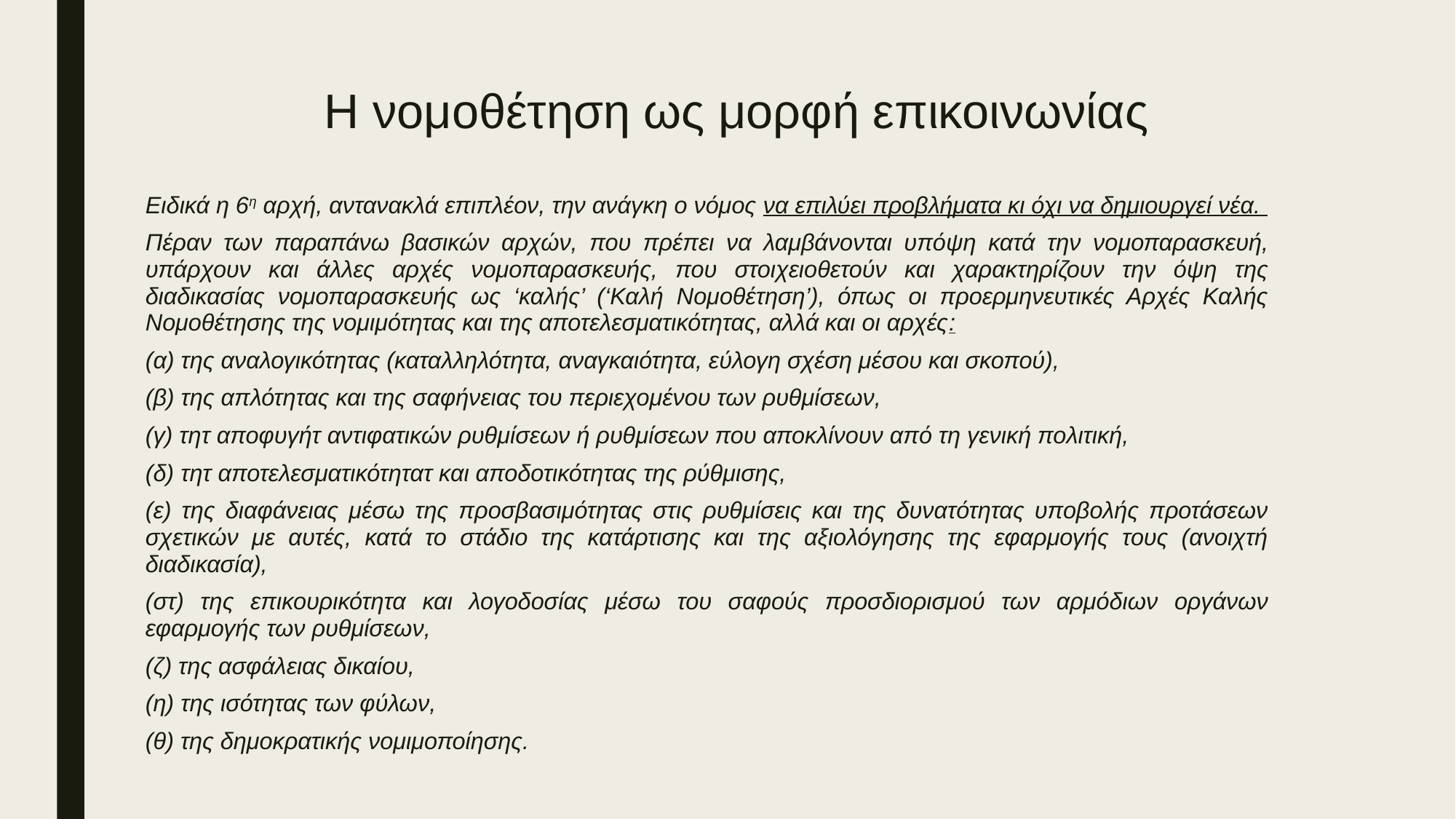

# Η νομοθέτηση ως μορφή επικοινωνίας
Ειδικά η 6η αρχή, αντανακλά επιπλέον, την ανάγκη ο νόμος να επιλύει προβλήματα κι όχι να δημιουργεί νέα.
Πέραν των παραπάνω βασικών αρχών, που πρέπει να λαμβάνονται υπόψη κατά την νομοπαρασκευή, υπάρχουν και άλλες αρχές νομοπαρασκευής, που στοιχειοθετούν και χαρακτηρίζουν την όψη της διαδικασίας νομοπαρασκευής ως ‘καλής’ (‘Καλή Νομοθέτηση’), όπως οι προερμηνευτικές Αρχές Καλής Νομοθέτησης της νομιμότητας και της αποτελεσματικότητας, αλλά και οι αρχές:
(α) της αναλογικότητας (καταλληλότητα, αναγκαιότητα, εύλογη σχέση μέσου και σκοπού),
(β) της απλότητας και της σαφήνειας του περιεχομένου των ρυθμίσεων,
(γ) τητ αποφυγήτ αντιφατικών ρυθμίσεων ή ρυθμίσεων που αποκλίνουν από τη γενική πολιτική,
(δ) τητ αποτελεσματικότητατ και αποδοτικότητας της ρύθμισης,
(ε) της διαφάνειας μέσω της προσβασιμότητας στις ρυθμίσεις και της δυνατότητας υποβολής προτάσεων σχετικών με αυτές, κατά το στάδιο της κατάρτισης και της αξιολόγησης της εφαρμογής τους (ανοιχτή διαδικασία),
(στ) της επικουρικότητα και λογοδοσίας μέσω του σαφούς προσδιορισμού των αρμόδιων οργάνων εφαρμογής των ρυθμίσεων,
(ζ) της ασφάλειας δικαίου,
(η) της ισότητας των φύλων,
(θ) της δημοκρατικής νομιμοποίησης.